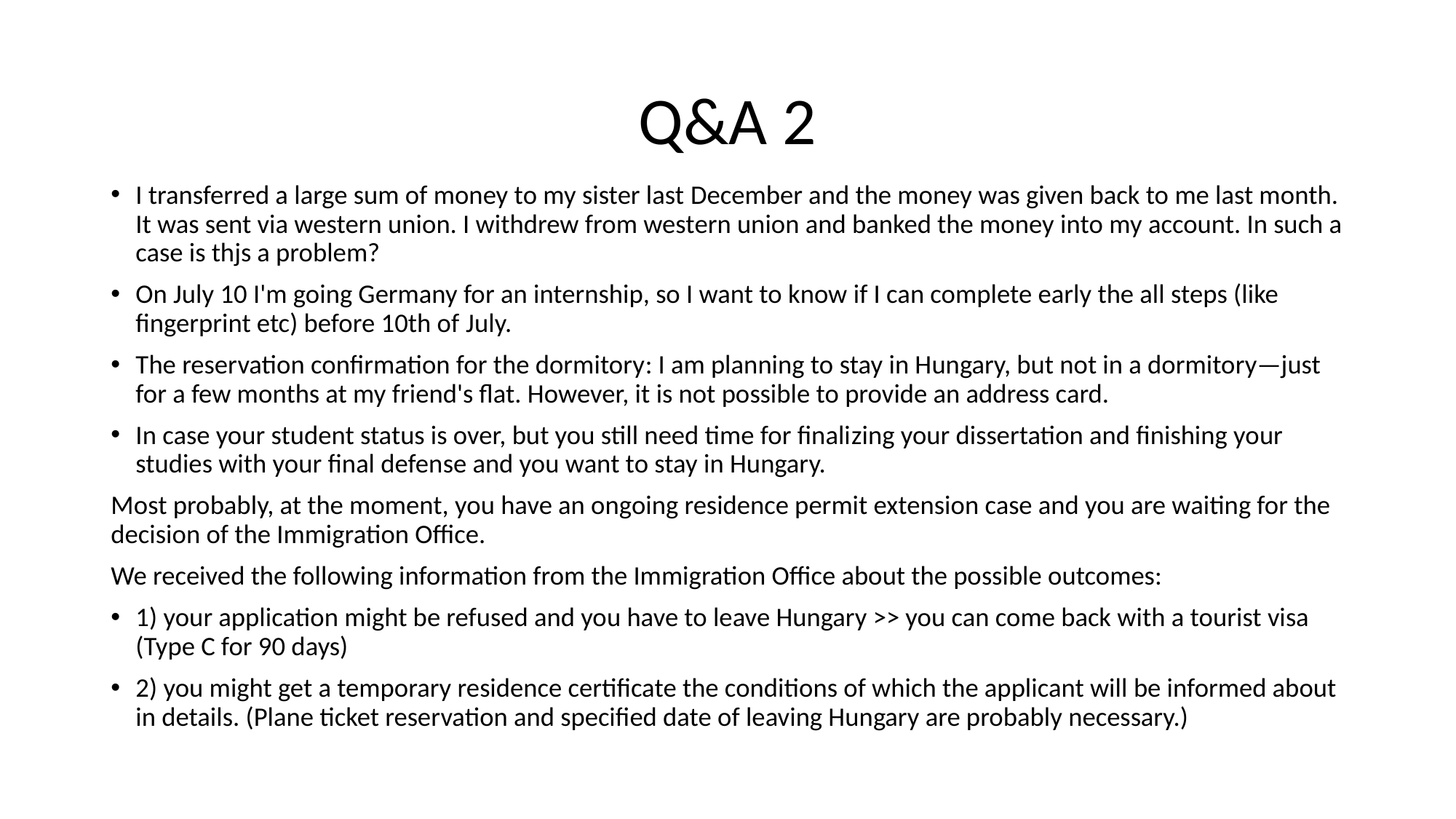

# Q&A 2
I transferred a large sum of money to my sister last December and the money was given back to me last month. It was sent via western union. I withdrew from western union and banked the money into my account. In such a case is thjs a problem?
On July 10 I'm going Germany for an internship, so I want to know if I can complete early the all steps (like fingerprint etc) before 10th of July.
The reservation confirmation for the dormitory: I am planning to stay in Hungary, but not in a dormitory—just for a few months at my friend's flat. However, it is not possible to provide an address card.
In case your student status is over, but you still need time for finalizing your dissertation and finishing your studies with your final defense and you want to stay in Hungary.
Most probably, at the moment, you have an ongoing residence permit extension case and you are waiting for the decision of the Immigration Office.
We received the following information from the Immigration Office about the possible outcomes:
1) your application might be refused and you have to leave Hungary >> you can come back with a tourist visa (Type C for 90 days)
2) you might get a temporary residence certificate the conditions of which the applicant will be informed about in details. (Plane ticket reservation and specified date of leaving Hungary are probably necessary.)